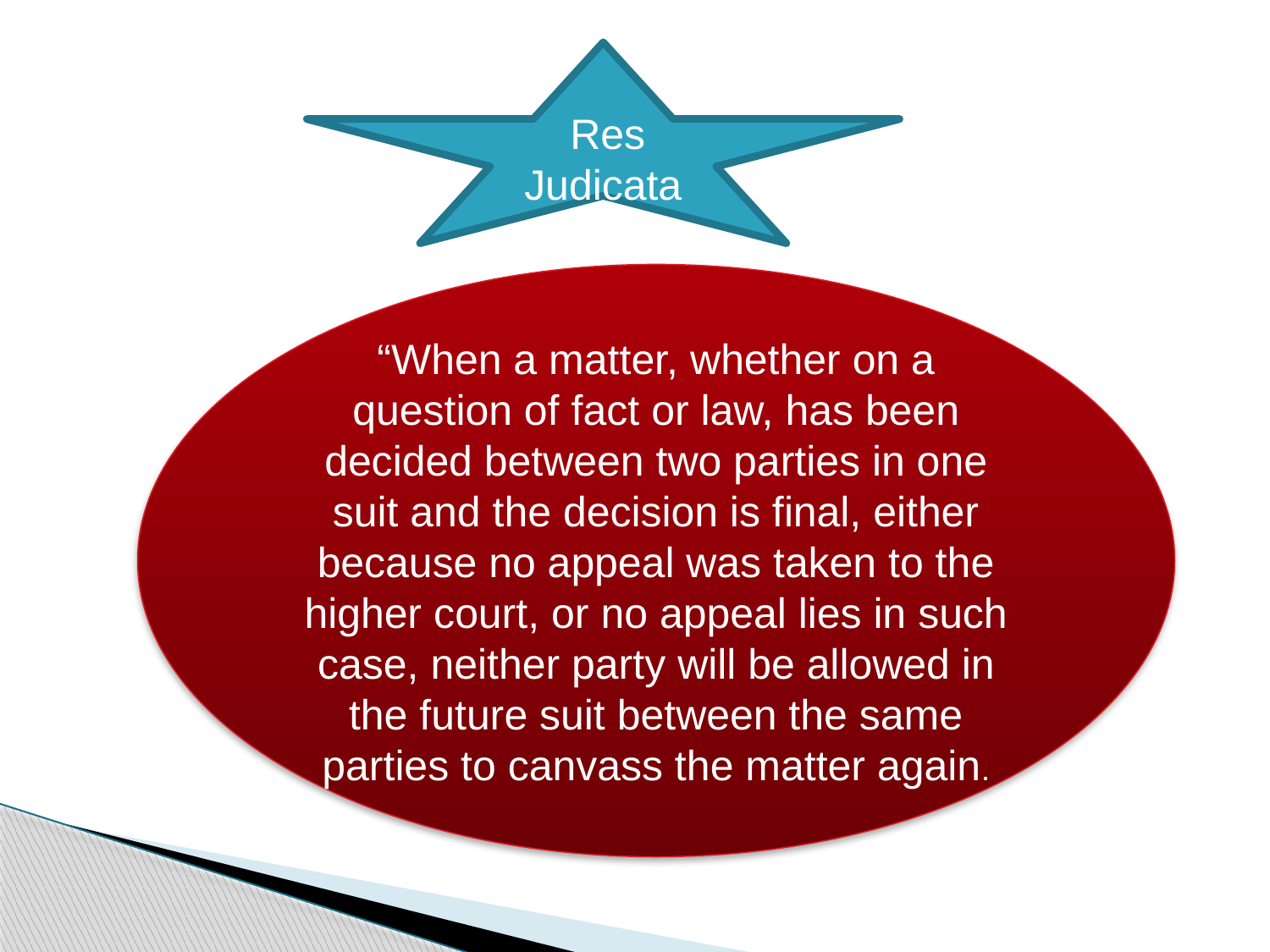

Res Judicata
“When a matter, whether on a question of fact or law, has been decided between two parties in one suit and the decision is final, either because no appeal was taken to the higher court, or no appeal lies in such case, neither party will be allowed in the future suit between the same parties to canvass the matter again.